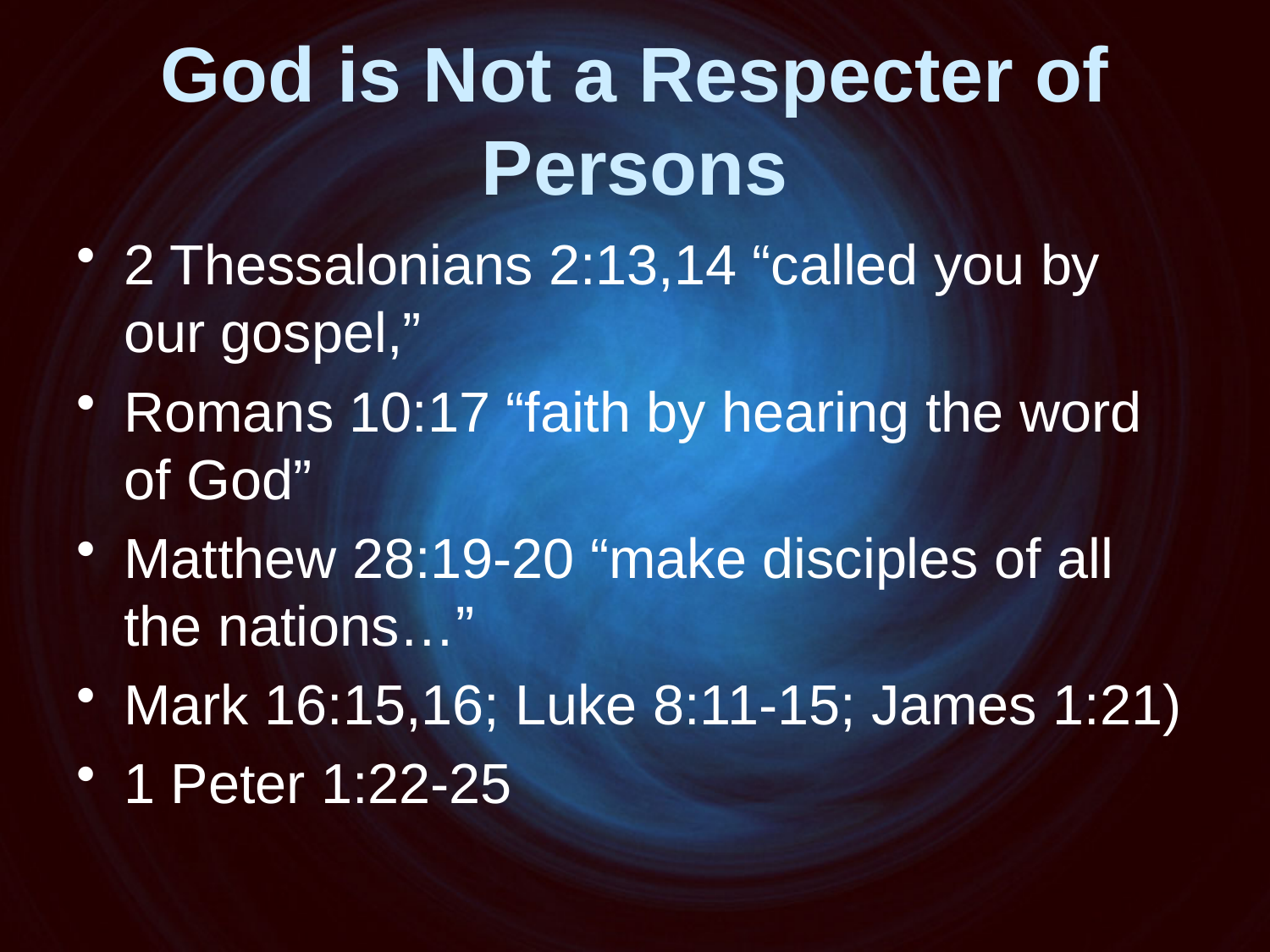

# God is Not a Respecter of Persons
2 Thessalonians 2:13,14 “called you by our gospel,”
Romans 10:17 “faith by hearing the word of God”
Matthew 28:19-20 “make disciples of all the nations…”
Mark 16:15,16; Luke 8:11-15; James 1:21)
1 Peter 1:22-25